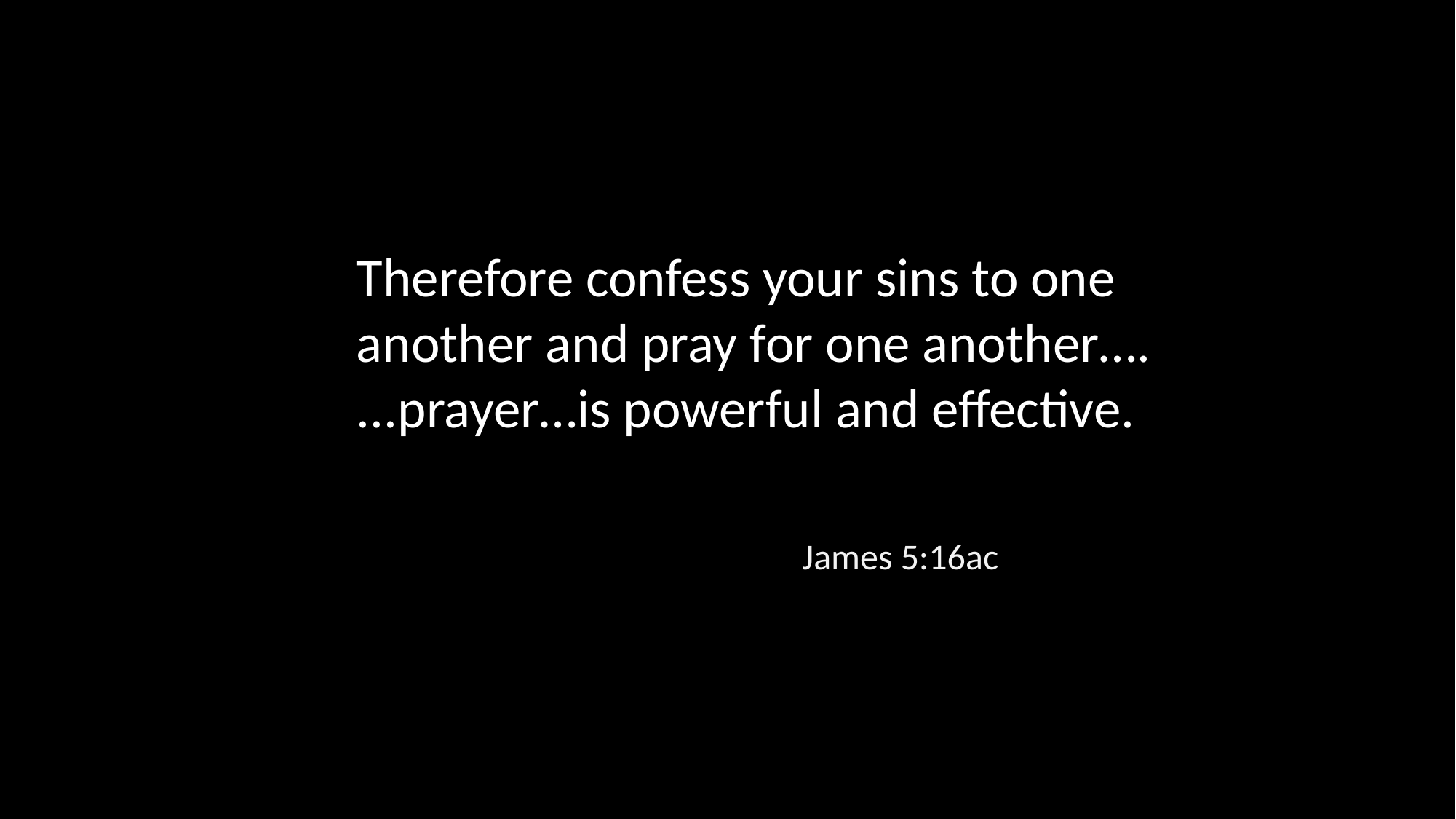

Therefore confess your sins to one another and pray for one another…. ...prayer…is powerful and effective.
James 5:16ac